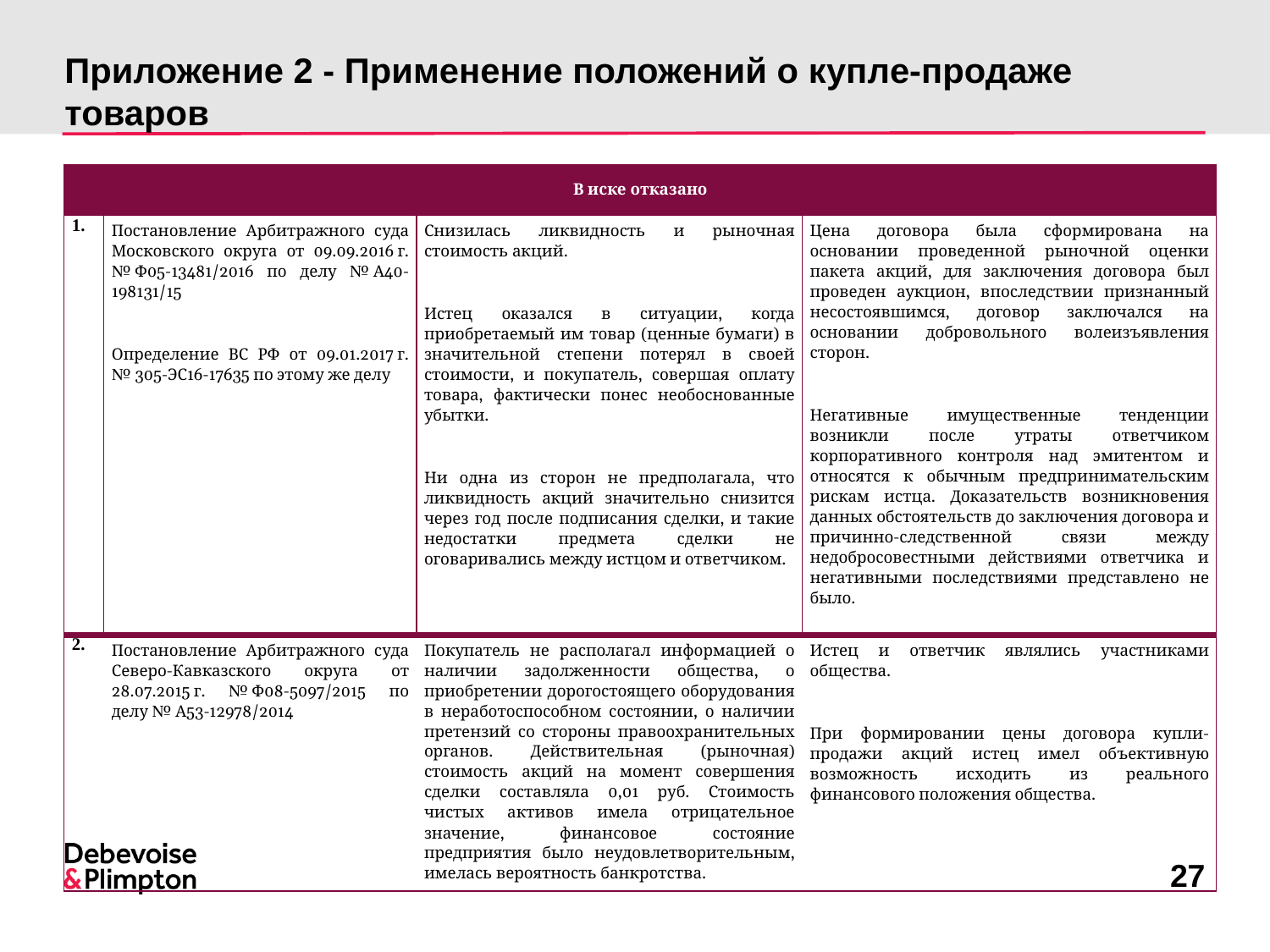

# Приложение 2 - Применение положений о купле-продаже товаров
| В иске отказано |  |  |  |
| --- | --- | --- | --- |
| 1. | Постановление Арбитражного суда Московского округа от 09.09.2016 г. № Ф05-13481/2016 по делу № А40-198131/15 Определение ВС РФ от 09.01.2017 г. № 305-ЭС16-17635 по этому же делу | Снизилась ликвидность и рыночная стоимость акций. Истец оказался в ситуации, когда приобретаемый им товар (ценные бумаги) в значительной степени потерял в своей стоимости, и покупатель, совершая оплату товара, фактически понес необоснованные убытки. Ни одна из сторон не предполагала, что ликвидность акций значительно снизится через год после подписания сделки, и такие недостатки предмета сделки не оговаривались между истцом и ответчиком. | Цена договора была сформирована на основании проведенной рыночной оценки пакета акций, для заключения договора был проведен аукцион, впоследствии признанный несостоявшимся, договор заключался на основании добровольного волеизъявления сторон. Негативные имущественные тенденции возникли после утраты ответчиком корпоративного контроля над эмитентом и относятся к обычным предпринимательским рискам истца. Доказательств возникновения данных обстоятельств до заключения договора и причинно-следственной связи между недобросовестными действиями ответчика и негативными последствиями представлено не было. |
| 2. | Постановление Арбитражного суда Северо-Кавказского округа от 28.07.2015 г. № Ф08-5097/2015 по делу № А53-12978/2014 | Покупатель не располагал информацией о наличии задолженности общества, о приобретении дорогостоящего оборудования в неработоспособном состоянии, о наличии претензий со стороны правоохранительных органов. Действительная (рыночная) стоимость акций на момент совершения сделки составляла 0,01 руб. Стоимость чистых активов имела отрицательное значение, финансовое состояние предприятия было неудовлетворительным, имелась вероятность банкротства. | Истец и ответчик являлись участниками общества. При формировании цены договора купли-продажи акций истец имел объективную возможность исходить из реального финансового положения общества. |
27